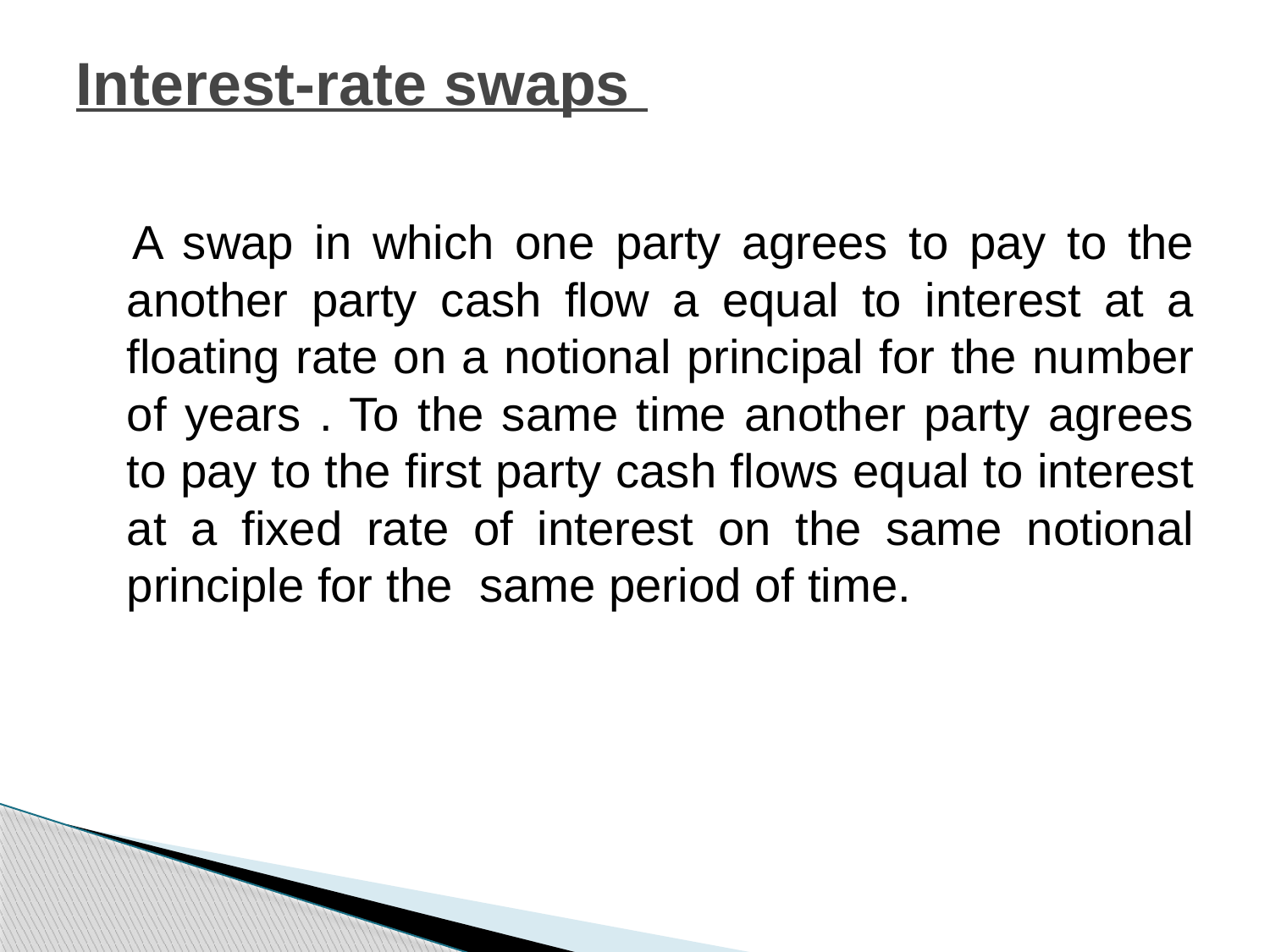

# Interest-rate swaps
  A swap in which one party agrees to pay to the another party cash flow a equal to interest at a floating rate on a notional principal for the number of years . To the same time another party agrees to pay to the first party cash flows equal to interest at a fixed rate of interest on the same notional principle for the  same period of time.